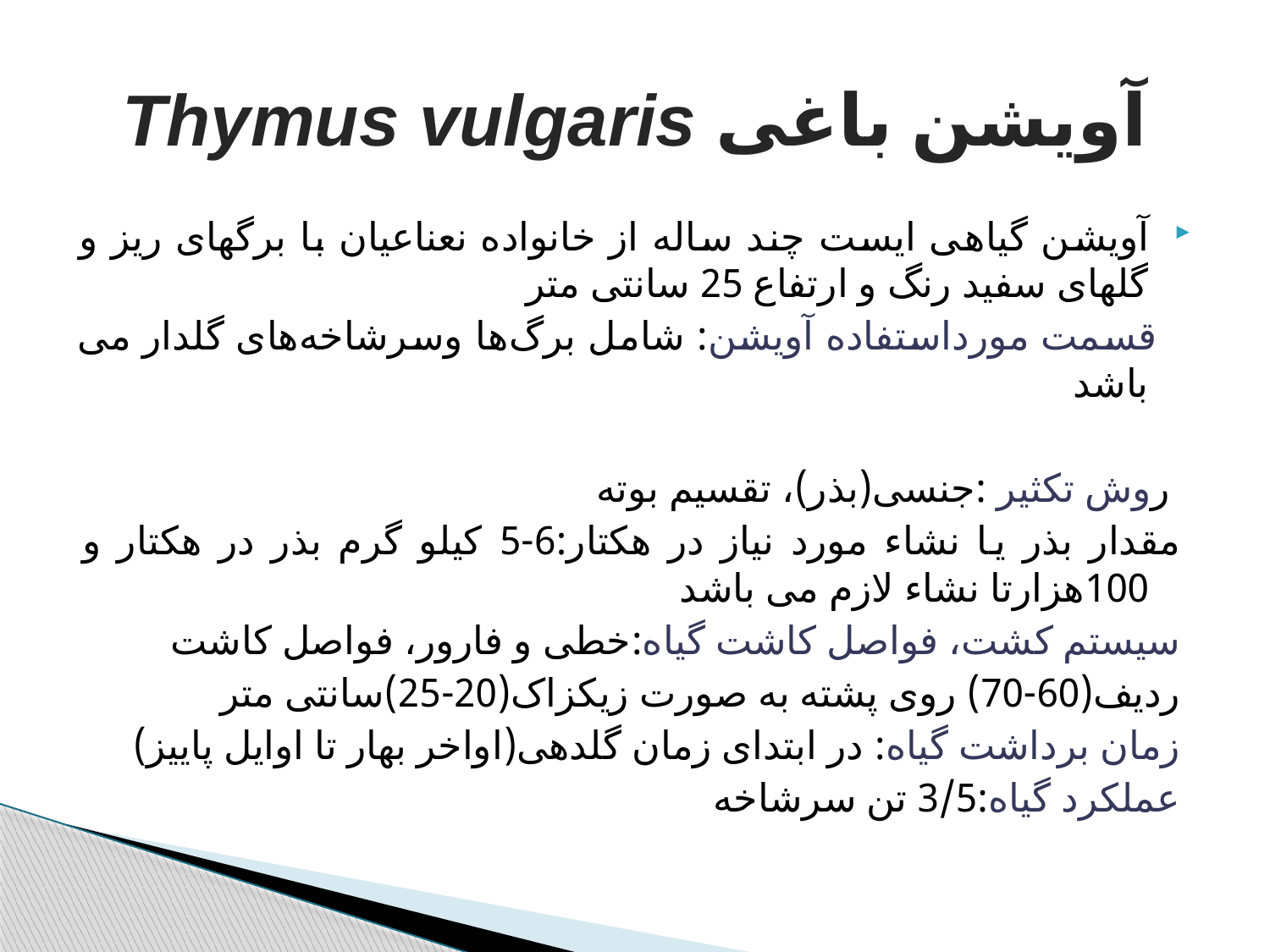

# آویشن باغی Thymus vulgaris
آویشن گیاهی ایست چند ساله از خانواده نعناعیان با برگهای ریز و گلهای سفید رنگ و ارتفاع 25 سانتی متر
  قسمت مورداستفاده آویشن: شامل برگ‌ها وسرشاخه‌های گلدار می باشد

 روش تکثیر :جنسی(بذر)، تقسیم بوته
مقدار بذر یا نشاء مورد نیاز در هکتار:6-5 کیلو گرم بذر در هکتار و 100هزارتا نشاء لازم می باشد
سیستم کشت، فواصل کاشت گیاه:خطی و فارور، فواصل کاشت
ردیف(60-70) روی پشته به صورت زیکزاک(20-25)سانتی متر
زمان برداشت گیاه: در ابتدای زمان گلدهی(اواخر بهار تا اوایل پاییز)
عملکرد گیاه:3/5 تن سرشاخه